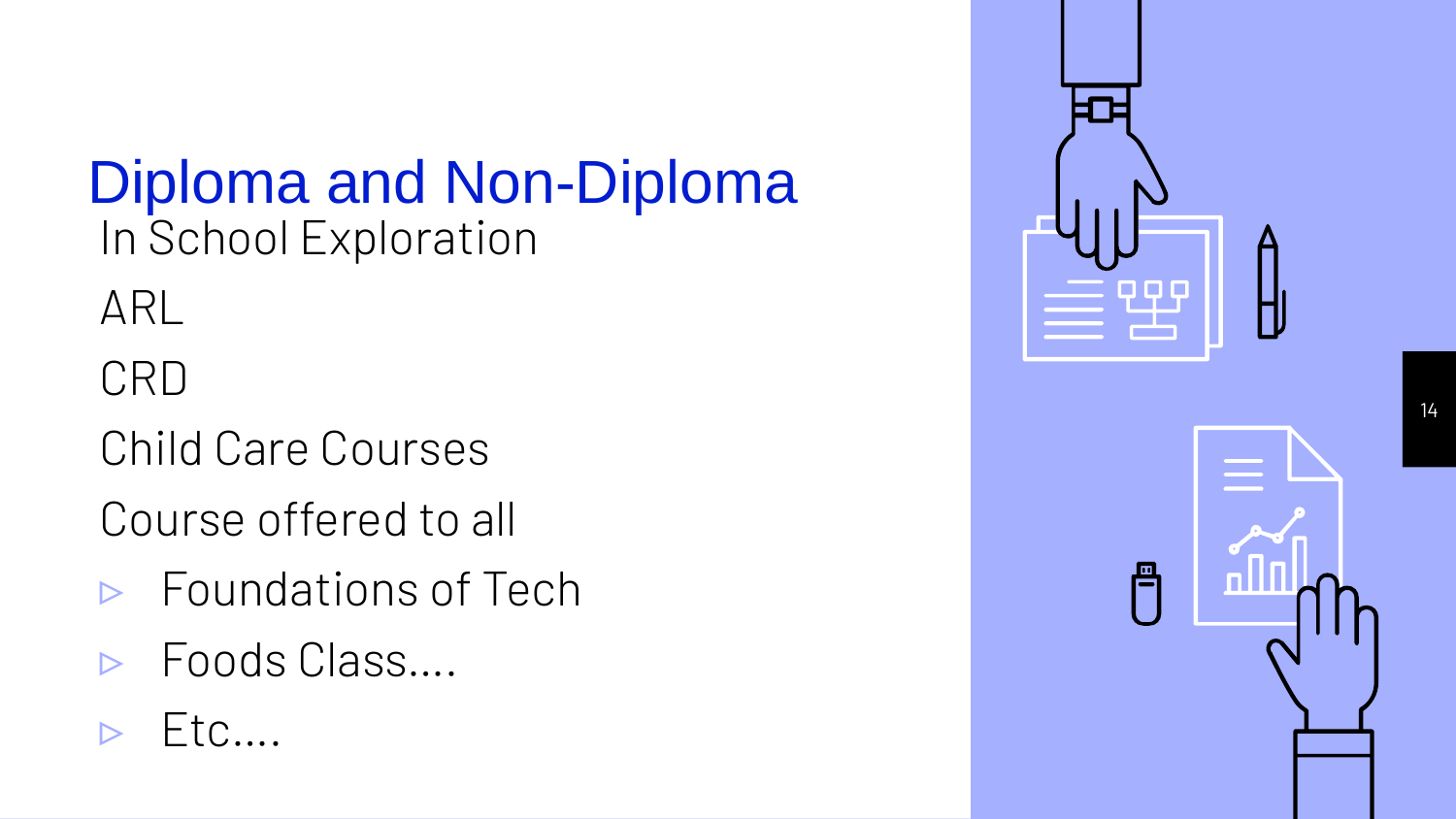

# Diploma and Non-Diploma
In School Exploration
ARL
CRD
Child Care Courses
Course offered to all
Foundations of Tech
Foods Class….
Etc….
14